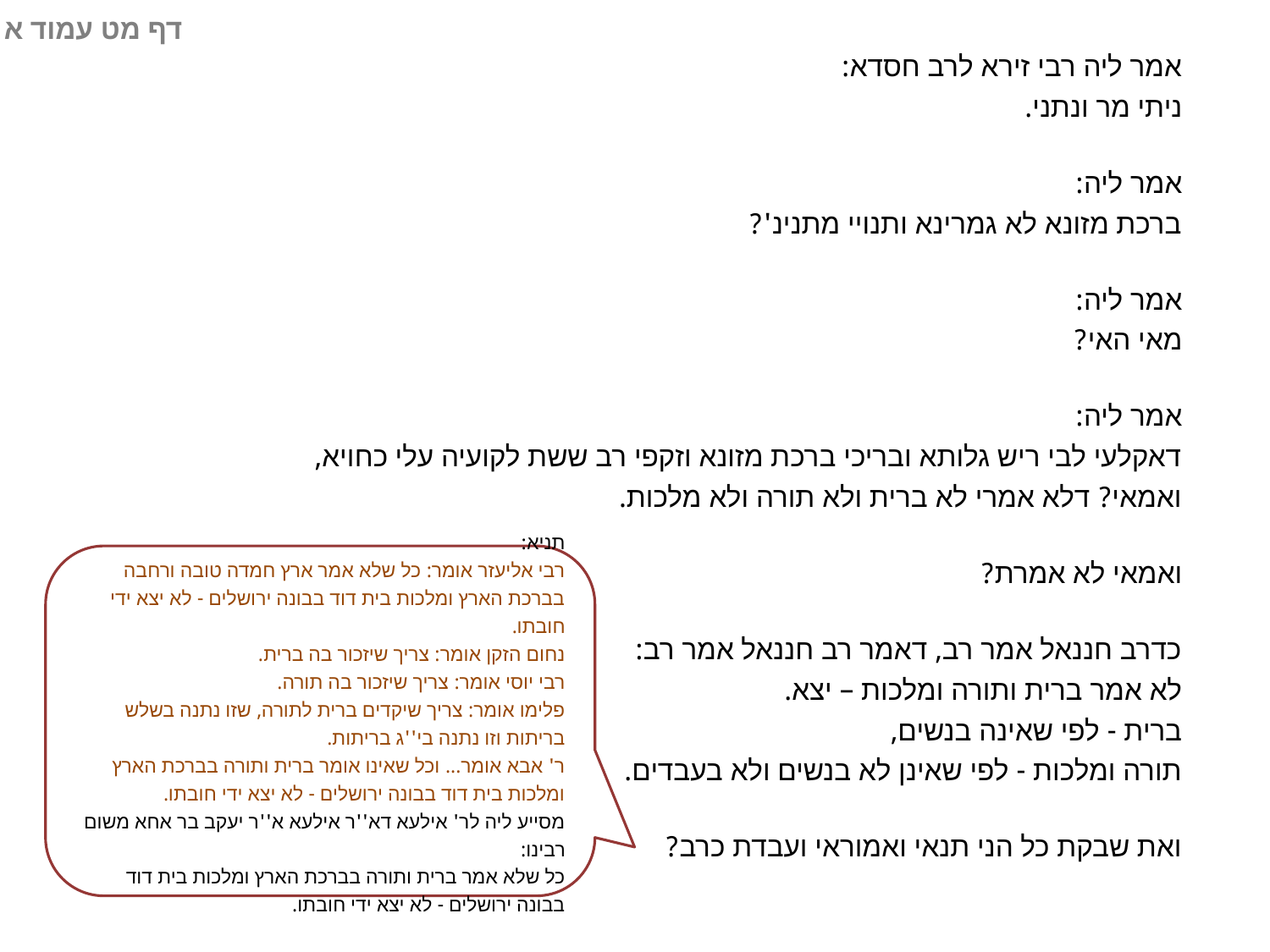

דף מט עמוד א
אמר ליה רבי זירא לרב חסדא:
ניתי מר ונתני.

אמר ליה:
ברכת מזונא לא גמרינא ותנויי מתנינ'?

אמר ליה:
מאי האי?

אמר ליה:
דאקלעי לבי ריש גלותא ובריכי ברכת מזונא וזקפי רב ששת לקועיה עלי כחויא,
ואמאי? דלא אמרי לא ברית ולא תורה ולא מלכות.

ואמאי לא אמרת?

כדרב חננאל אמר רב, דאמר רב חננאל אמר רב:
לא אמר ברית ותורה ומלכות – יצא.
ברית - לפי שאינה בנשים,
תורה ומלכות - לפי שאינן לא בנשים ולא בעבדים.

ואת שבקת כל הני תנאי ואמוראי ועבדת כרב?
תניא:
רבי אליעזר אומר: כל שלא אמר ארץ חמדה טובה ורחבה בברכת הארץ ומלכות בית דוד בבונה ירושלים - לא יצא ידי חובתו.
נחום הזקן אומר: צריך שיזכור בה ברית.
רבי יוסי אומר: צריך שיזכור בה תורה.
פלימו אומר: צריך שיקדים ברית לתורה, שזו נתנה בשלש בריתות וזו נתנה בי''ג בריתות.
ר' אבא אומר... וכל שאינו אומר ברית ותורה בברכת הארץ ומלכות בית דוד בבונה ירושלים - לא יצא ידי חובתו.
מסייע ליה לר' אילעא דא''ר אילעא א''ר יעקב בר אחא משום רבינו:
כל שלא אמר ברית ותורה בברכת הארץ ומלכות בית דוד בבונה ירושלים - לא יצא ידי חובתו.